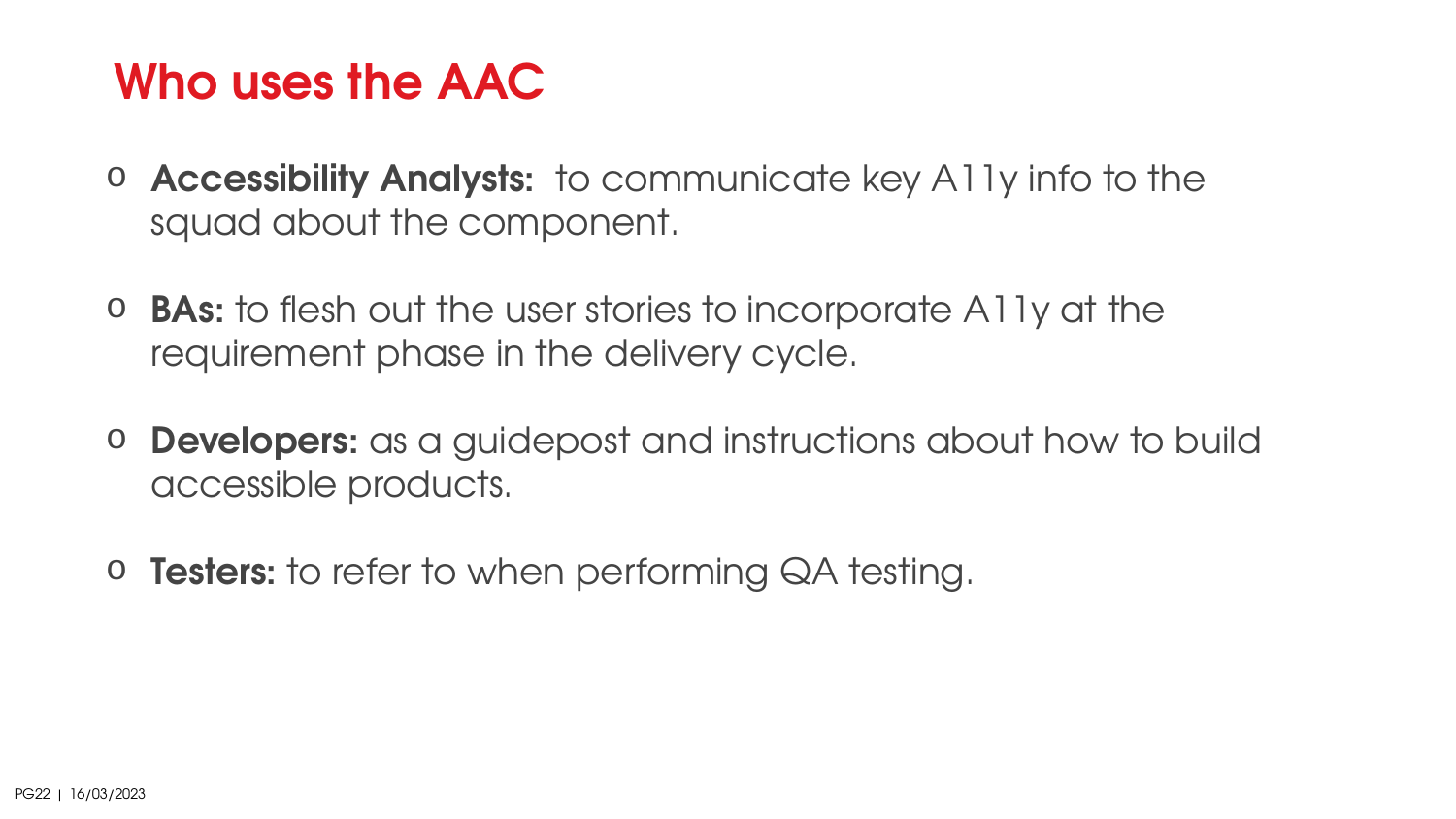

Accessibility Analysts:  to communicate key A11y info to the squad about the component.​

BAs: to flesh out the user stories to incorporate A11y at the requirement phase in the delivery cycle. ​

Developers: as a guidepost and instructions about how to build accessible products. ​

Testers: to refer to when performing QA testing.​
Who uses the AAC